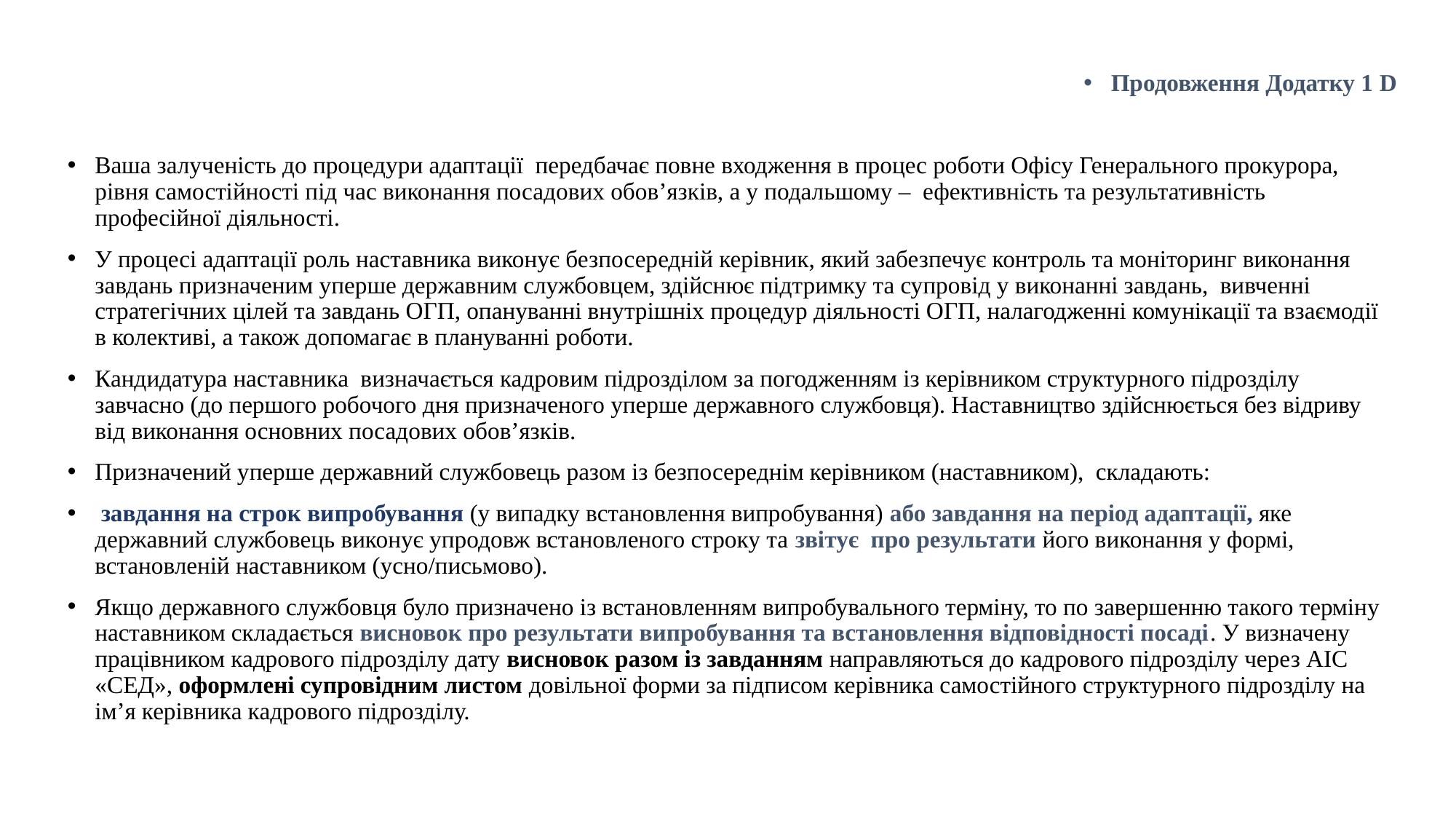

Продовження Додатку 1 D

Ваша залученість до процедури адаптації  передбачає повне входження в процес роботи Офісу Генерального прокурора, рівня самостійності під час виконання посадових обов’язків, а у подальшому –  ефективність та результативність професійної діяльності.
У процесі адаптації роль наставника виконує безпосередній керівник, який забезпечує контроль та моніторинг виконання  завдань призначеним уперше державним службовцем, здійснює підтримку та супровід у виконанні завдань,  вивченні стратегічних цілей та завдань ОГП, опануванні внутрішніх процедур діяльності ОГП, налагодженні комунікації та взаємодії в колективі, а також допомагає в плануванні роботи.
Кандидатура наставника  визначається кадровим підрозділом за погодженням із керівником структурного підрозділу завчасно (до першого робочого дня призначеного уперше державного службовця). Наставництво здійснюється без відриву від виконання основних посадових обов’язків.
Призначений уперше державний службовець разом із безпосереднім керівником (наставником),  складають:
 завдання на строк випробування (у випадку встановлення випробування) або завдання на період адаптації, яке державний службовець виконує упродовж встановленого строку та звітує  про результати його виконання у формі, встановленій наставником (усно/письмово).
Якщо державного службовця було призначено із встановленням випробувального терміну, то по завершенню такого терміну наставником складається висновок про результати випробування та встановлення відповідності посаді. У визначену  працівником кадрового підрозділу дату висновок разом із завданням направляються до кадрового підрозділу через АІС «СЕД», оформлені супровідним листом довільної форми за підписом керівника самостійного структурного підрозділу на ім’я керівника кадрового підрозділу.